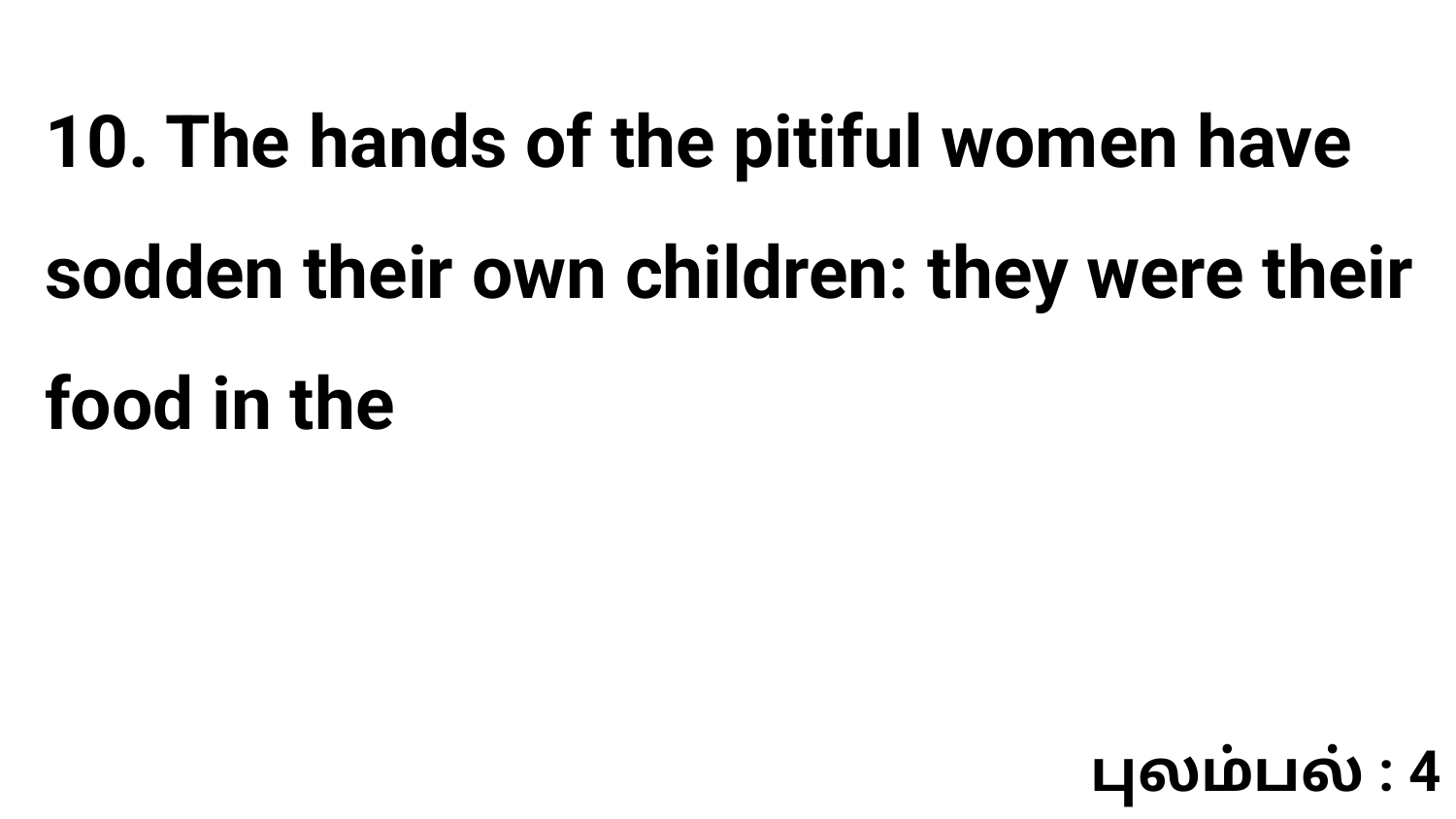

10. The hands of the pitiful women have sodden their own children: they were their food in the
புலம்பல் : 4